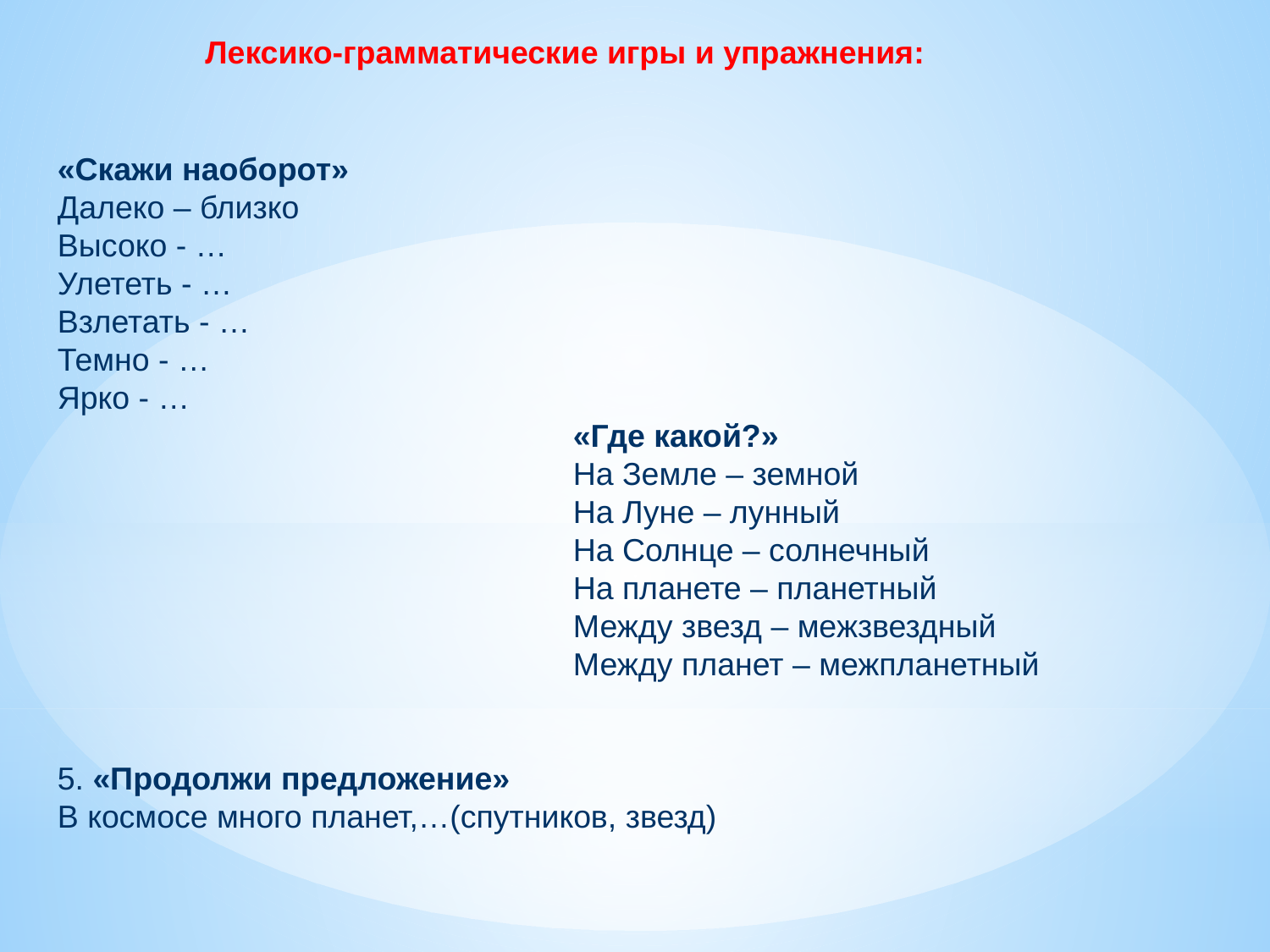

Лексико-грамматические игры и упражнения:
«Скажи наоборот»
Далеко – близко
Высоко - …
Улететь - …
Взлетать - …
Темно - …
Ярко - …
                                                          «Где какой?»
                                                          На Земле – земной
                                                          На Луне – лунный
                                                          На Солнце – солнечный
                                                          На планете – планетный
                                                          Между звезд – межзвездный
                                                          Между планет – межпланетный

5. «Продолжи предложение»
В космосе много планет,…(спутников, звезд)